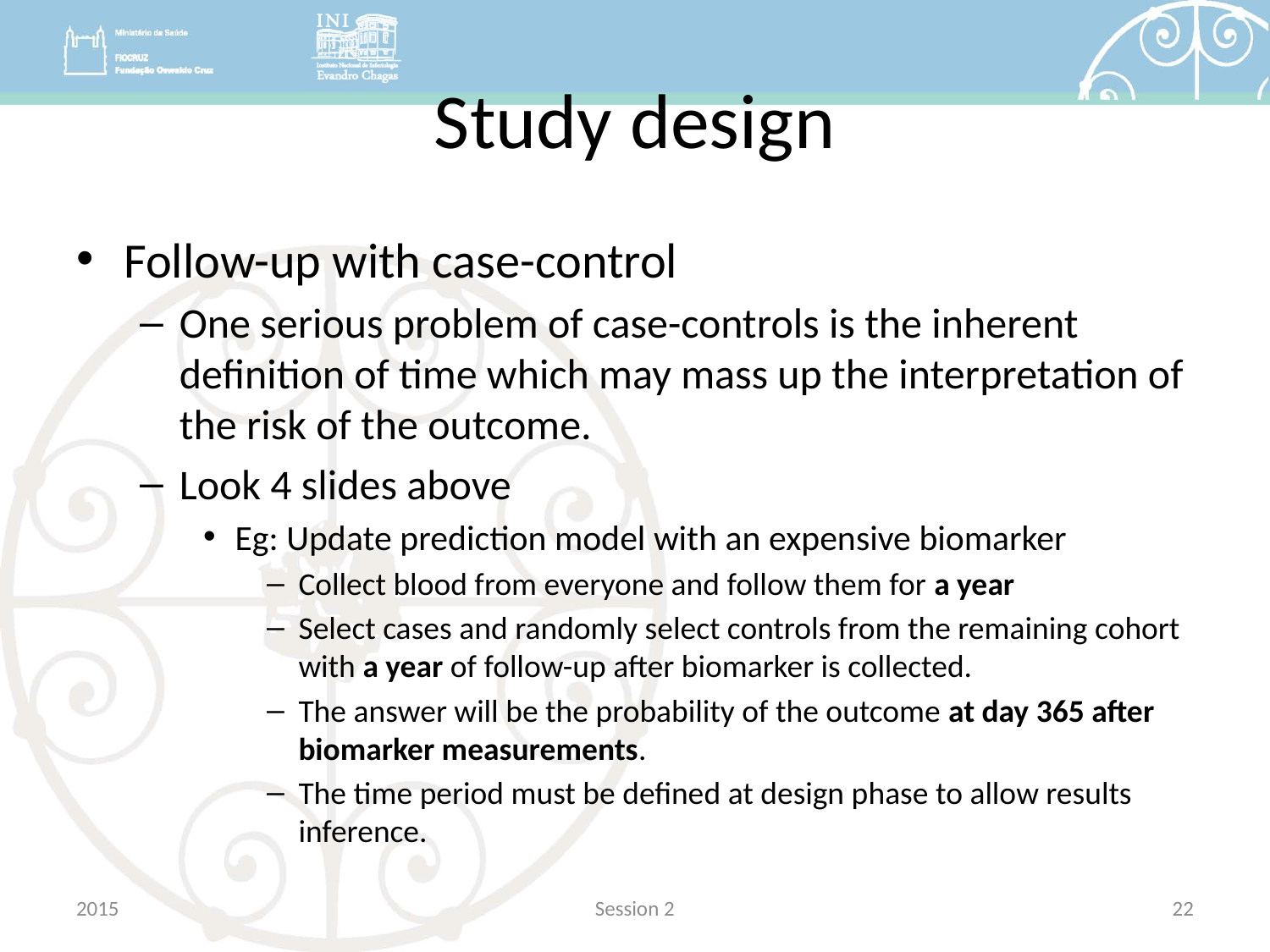

# Study design
Follow-up with case-control
One serious problem of case-controls is the inherent definition of time which may mass up the interpretation of the risk of the outcome.
Look 4 slides above
Eg: Update prediction model with an expensive biomarker
Collect blood from everyone and follow them for a year
Select cases and randomly select controls from the remaining cohort with a year of follow-up after biomarker is collected.
The answer will be the probability of the outcome at day 365 after biomarker measurements.
The time period must be defined at design phase to allow results inference.
2015
Session 2
22